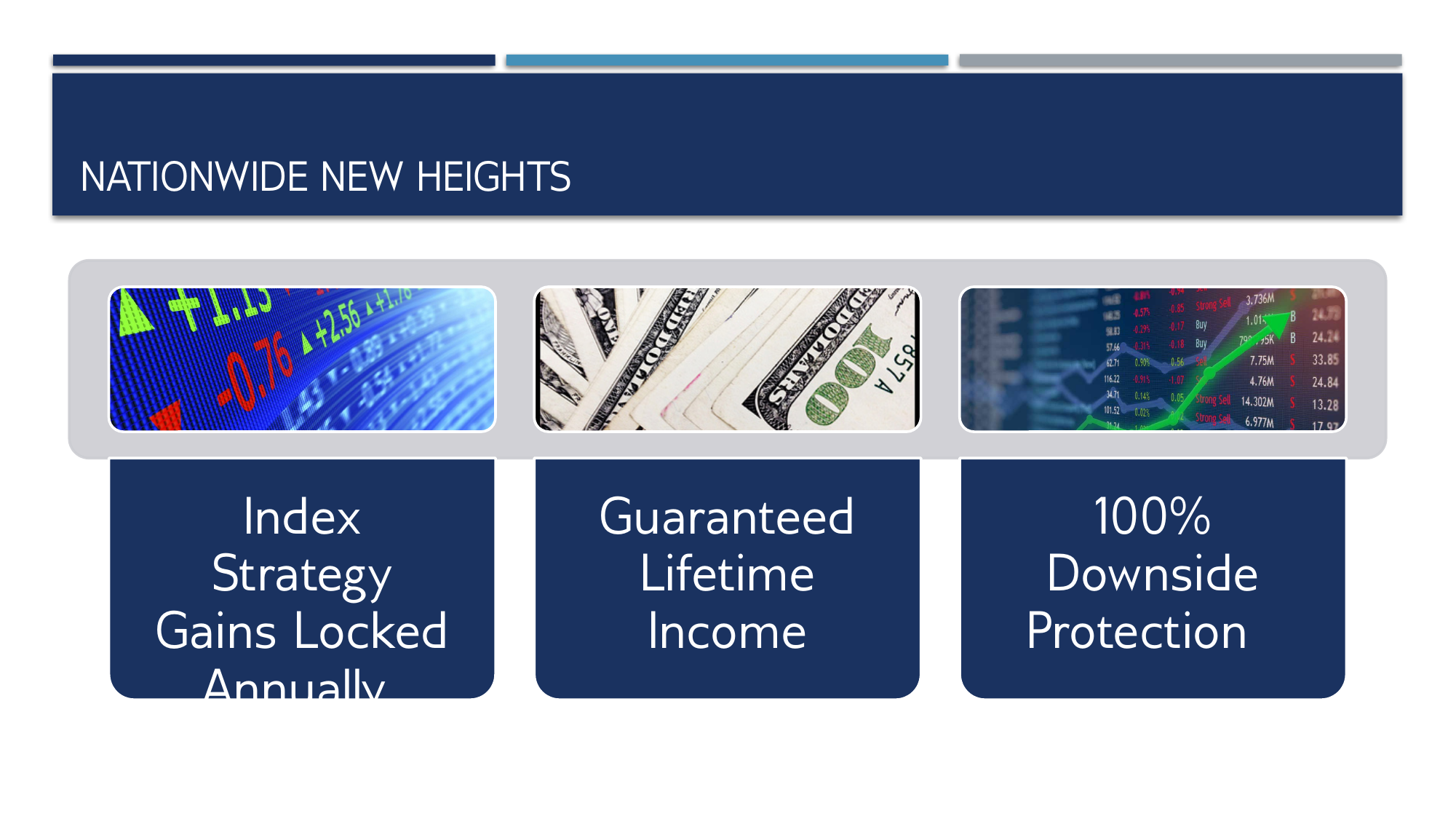

# Nationwide New Heights
Index Strategy Gains Locked Annually
Guaranteed Lifetime Income
100% Downside Protection